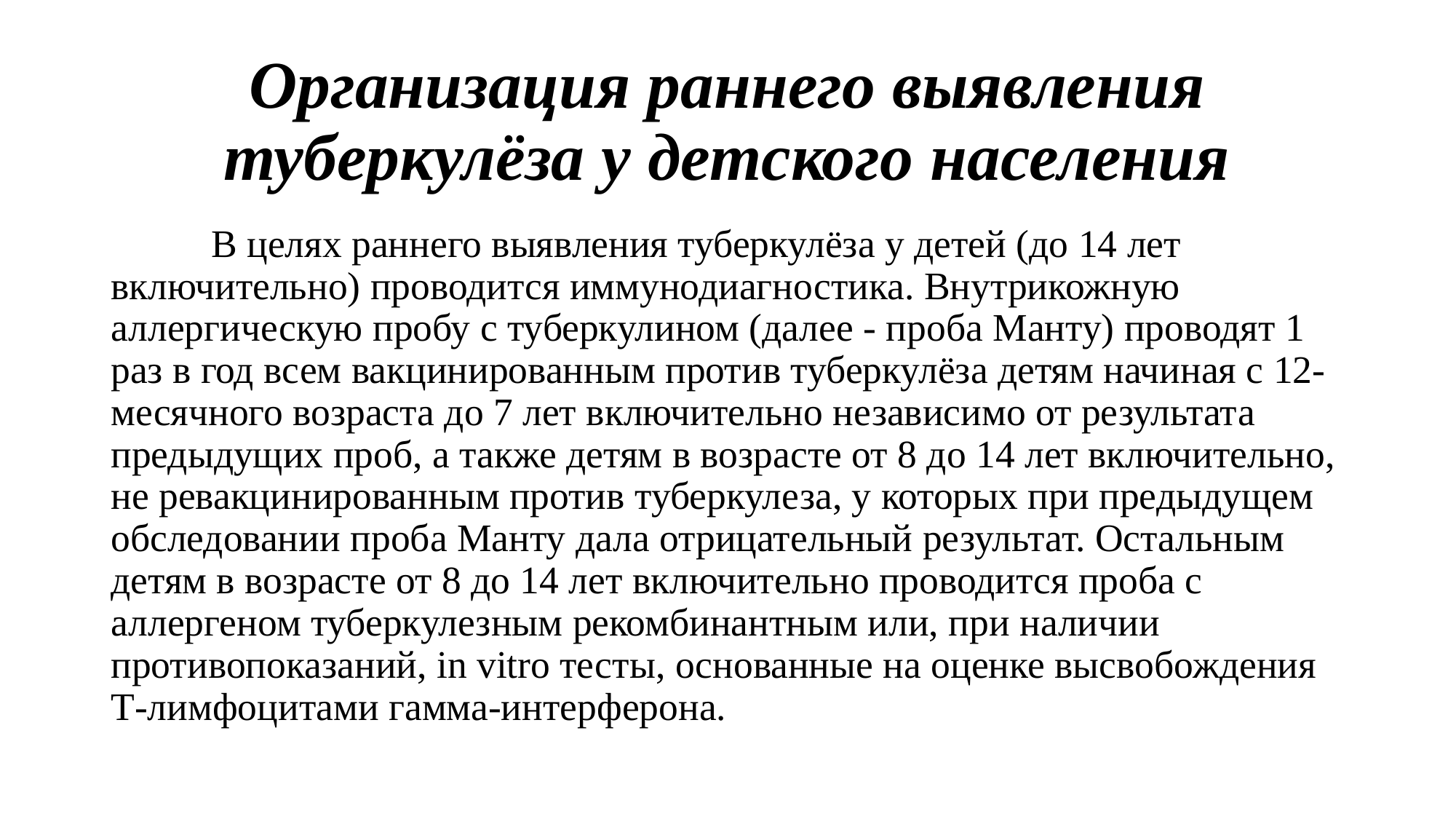

# Организация раннего выявления туберкулёза у детского населения
	В целях раннего выявления туберкулёза у детей (до 14 лет включительно) проводится иммунодиагностика. Внутрикожную аллергическую пробу с туберкулином (далее - проба Манту) проводят 1 раз в год всем вакцинированным против туберкулёза детям начиная с 12-месячного возраста до 7 лет включительно независимо от результата предыдущих проб, а также детям в возрасте от 8 до 14 лет включительно, не ревакцинированным против туберкулеза, у которых при предыдущем обследовании проба Манту дала отрицательный результат. Остальным детям в возрасте от 8 до 14 лет включительно проводится проба с аллергеном туберкулезным рекомбинантным или, при наличии противопоказаний, in vitro тесты, основанные на оценке высвобождения Т-лимфоцитами гамма-интерферона.